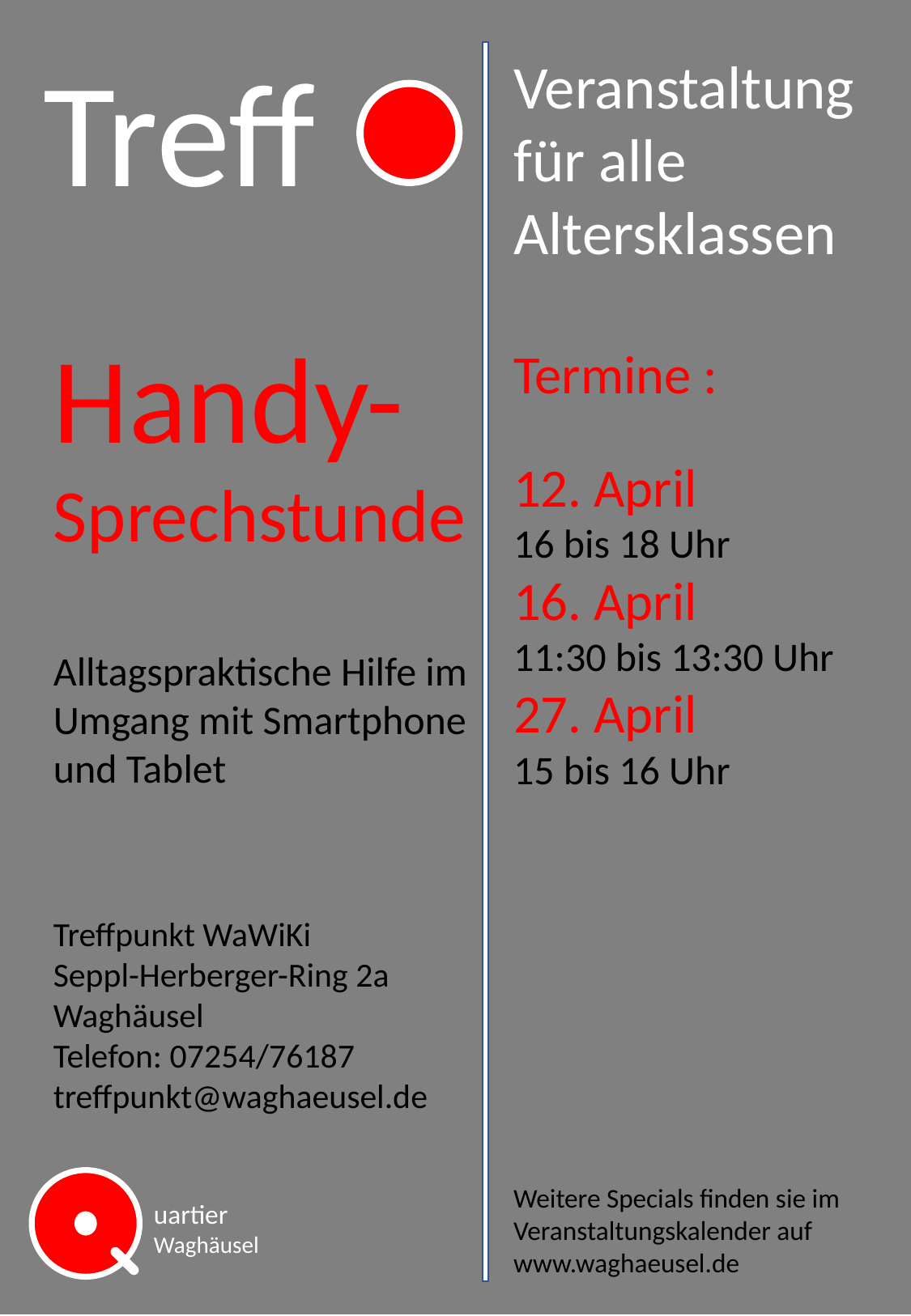

Treff

Veranstaltung für alle Altersklassen

Termine :

12. April
16 bis 18 Uhr
16. April
11:30 bis 13:30 Uhr
27. April
15 bis 16 Uhr

Weitere Specials finden sie im Veranstaltungskalender auf www.waghaeusel.de

Handy-Sprechstunde

Alltagspraktische Hilfe im Umgang mit Smartphone und Tablet

Treffpunkt WaWiKi
Seppl-Herberger-Ring 2a
Waghäusel
Telefon: 07254/76187
treffpunkt@waghaeusel.de

uartier
Waghäusel